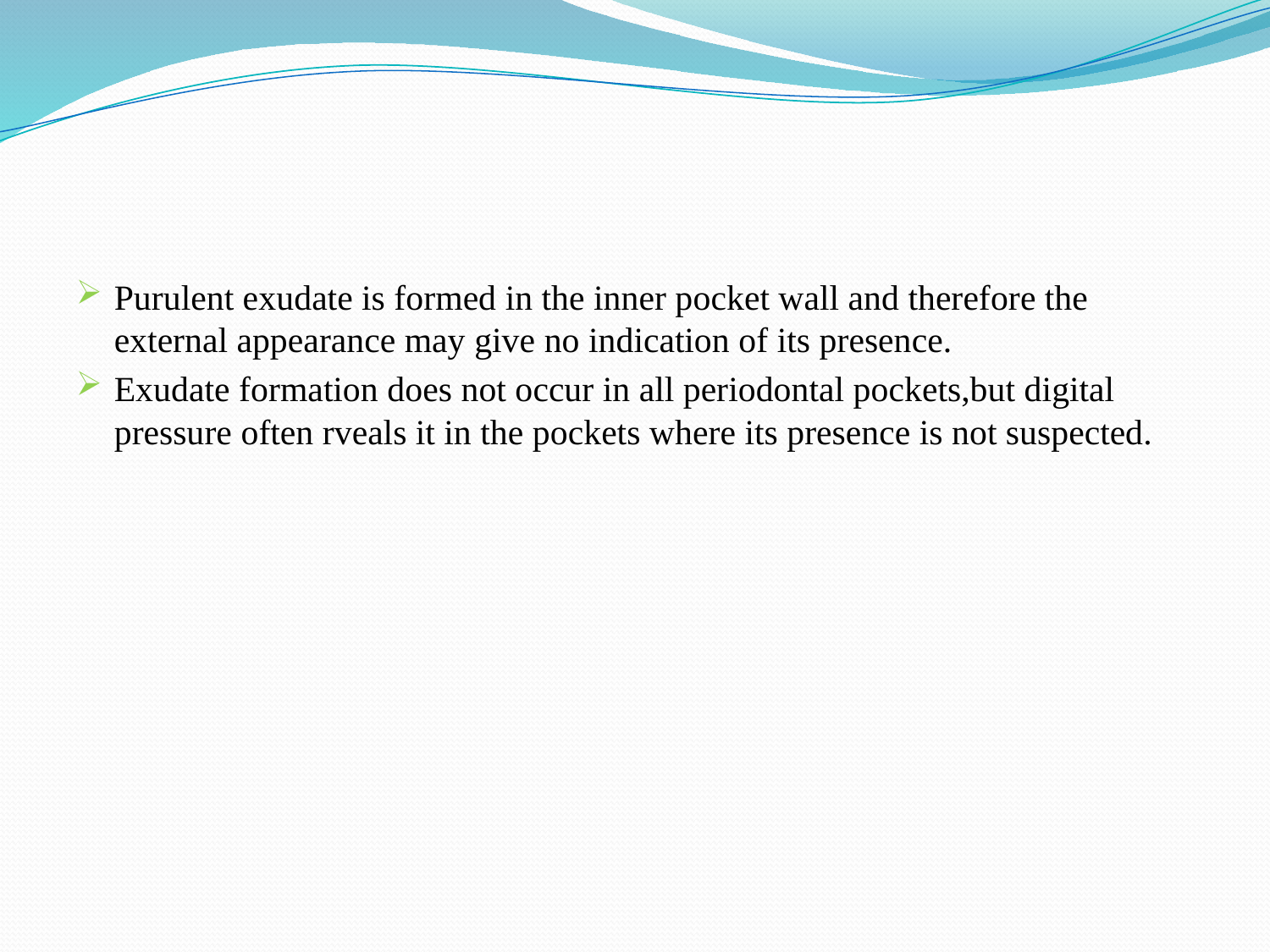

#
Purulent exudate is formed in the inner pocket wall and therefore the external appearance may give no indication of its presence.
Exudate formation does not occur in all periodontal pockets,but digital pressure often rveals it in the pockets where its presence is not suspected.